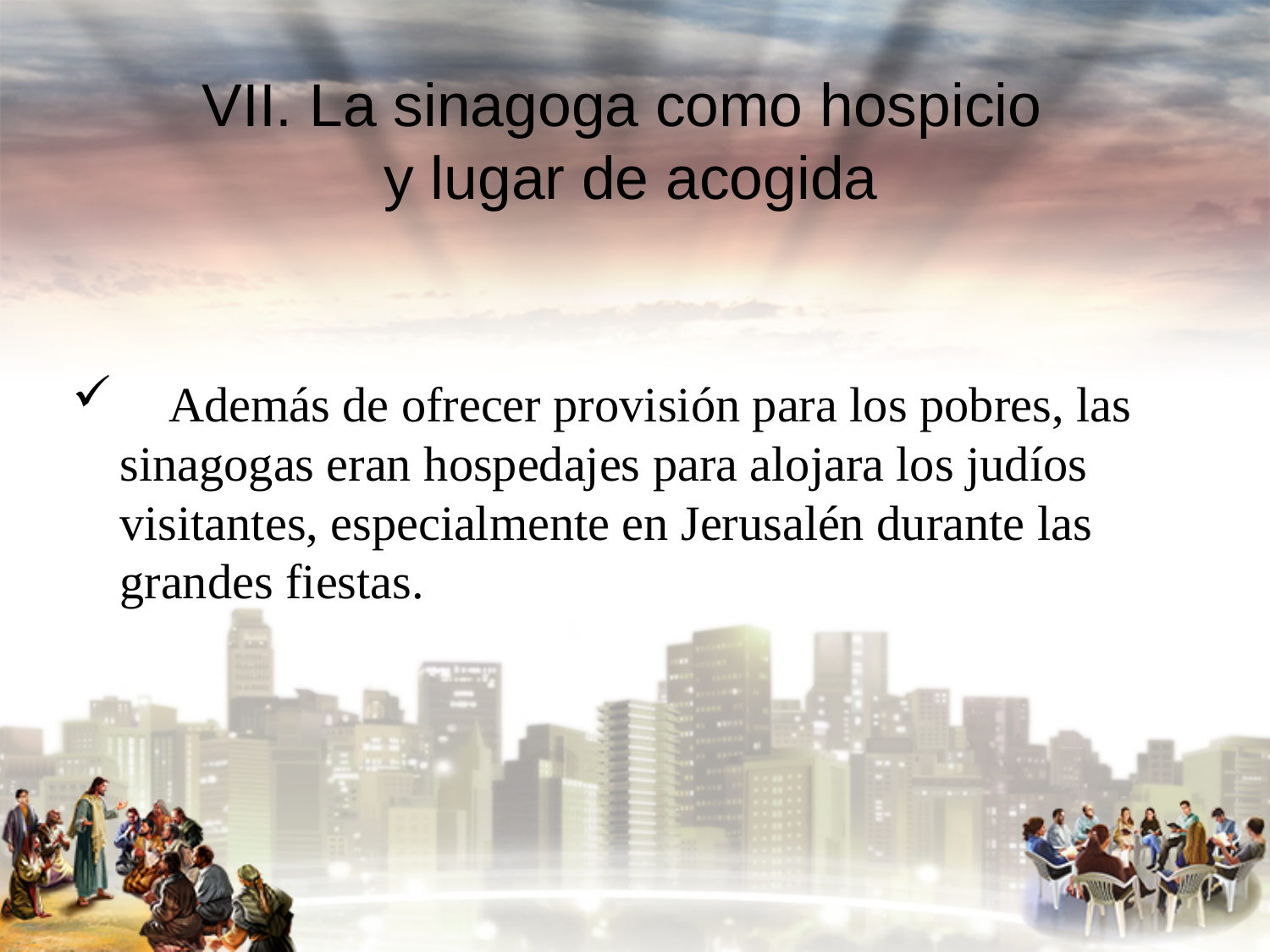

#
VII. La sinagoga como hospicio
y lugar de acogida

    Además de ofrecer provisión para los pobres, las sinagogas eran hospedajes para alojara los judíos visitantes, especialmente en Jerusalén durante las grandes fiestas.